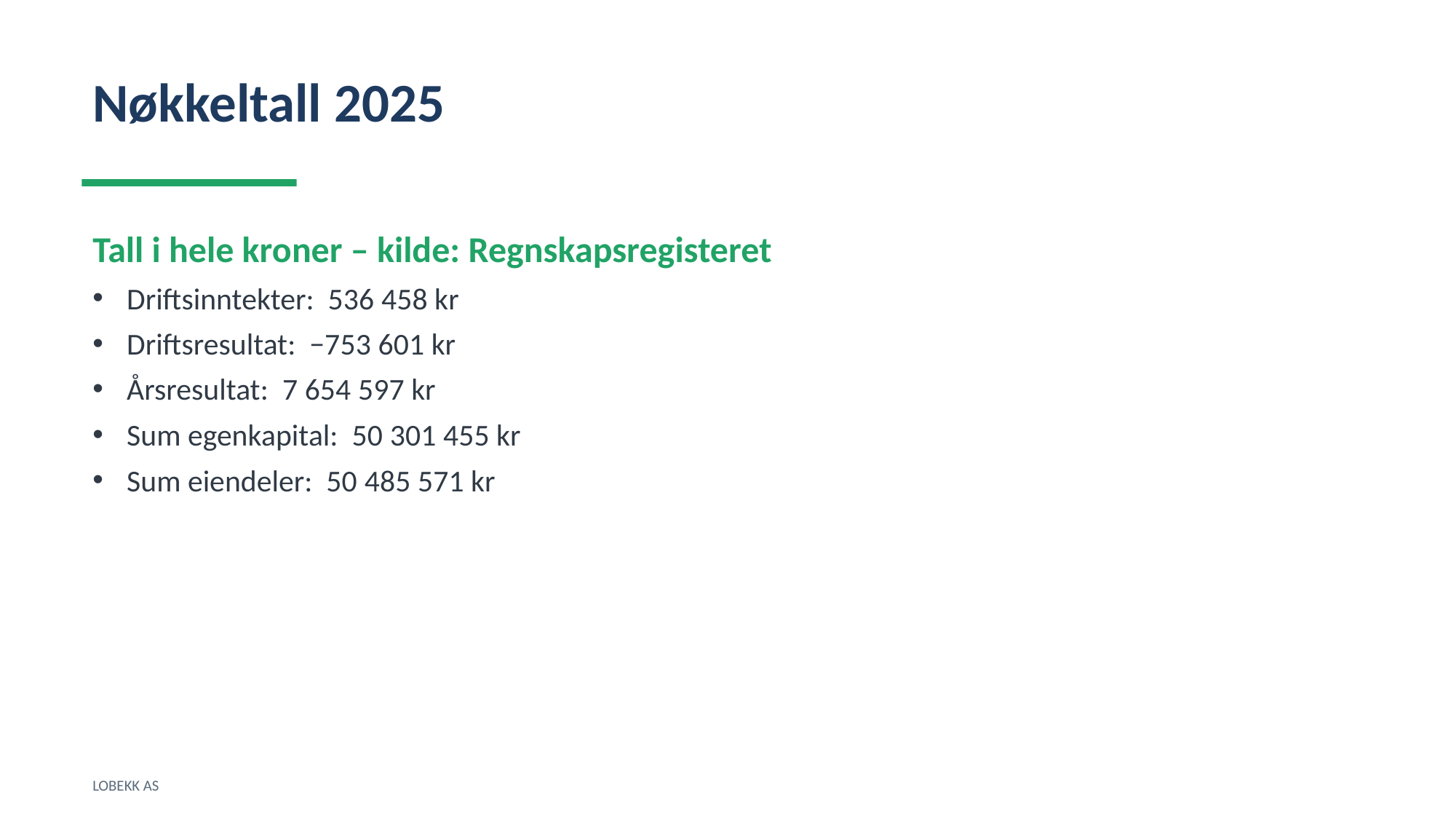

Nøkkeltall 2025

Tall i hele kroner – kilde: Regnskapsregisteret
Driftsinntekter:  536 458 kr
Driftsresultat:  −753 601 kr
Årsresultat:  7 654 597 kr
Sum egenkapital:  50 301 455 kr
Sum eiendeler:  50 485 571 kr
LOBEKK AS